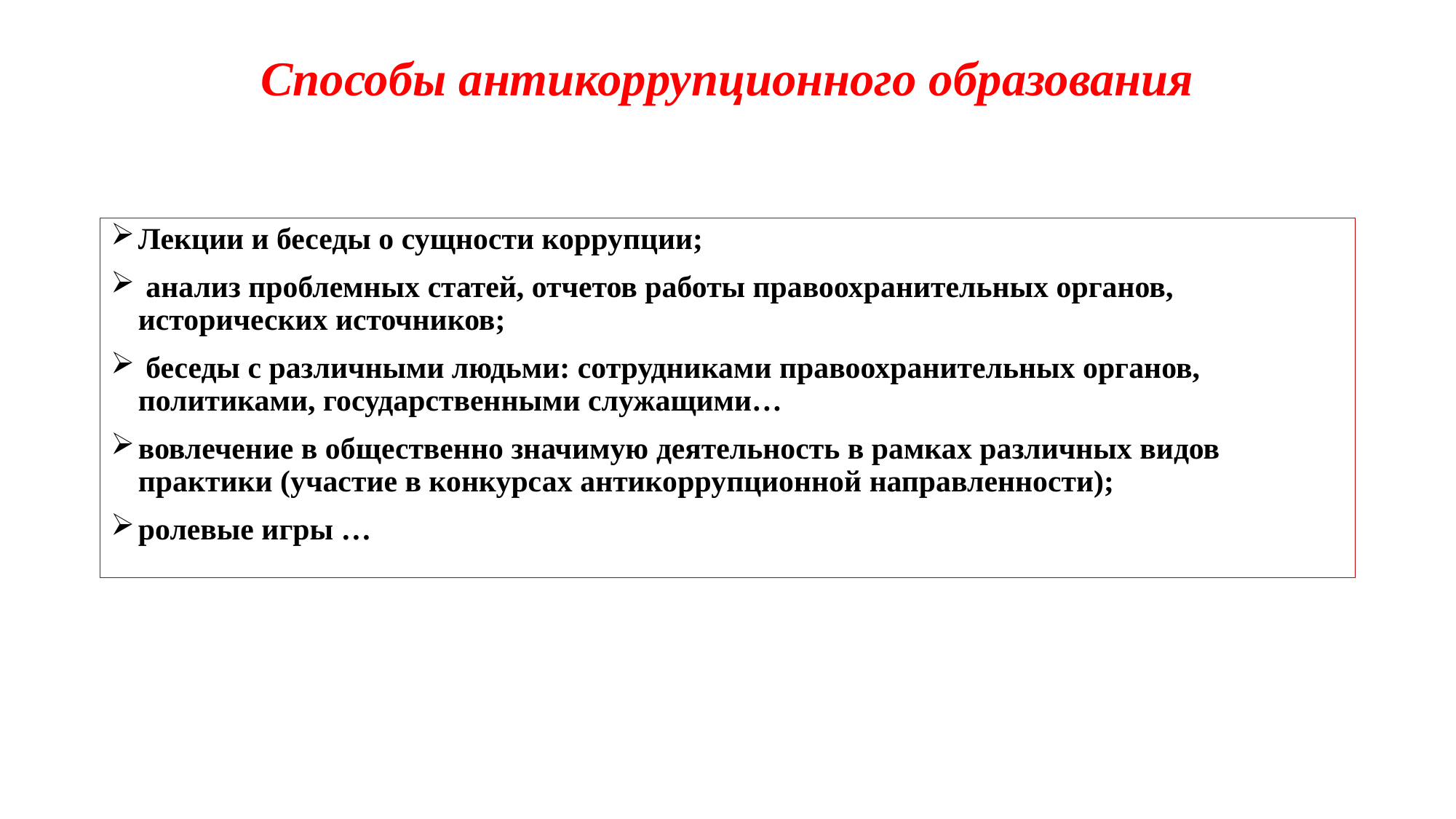

# Способы антикоррупционного образования
Лекции и беседы о сущности коррупции;
 анализ проблемных статей, отчетов работы правоохранительных органов, исторических источников;
 беседы с различными людьми: сотрудниками правоохранительных органов, политиками, государственными служащими…
вовлечение в общественно значимую деятельность в рамках различных видов практики (участие в конкурсах антикоррупционной направленности);
ролевые игры …